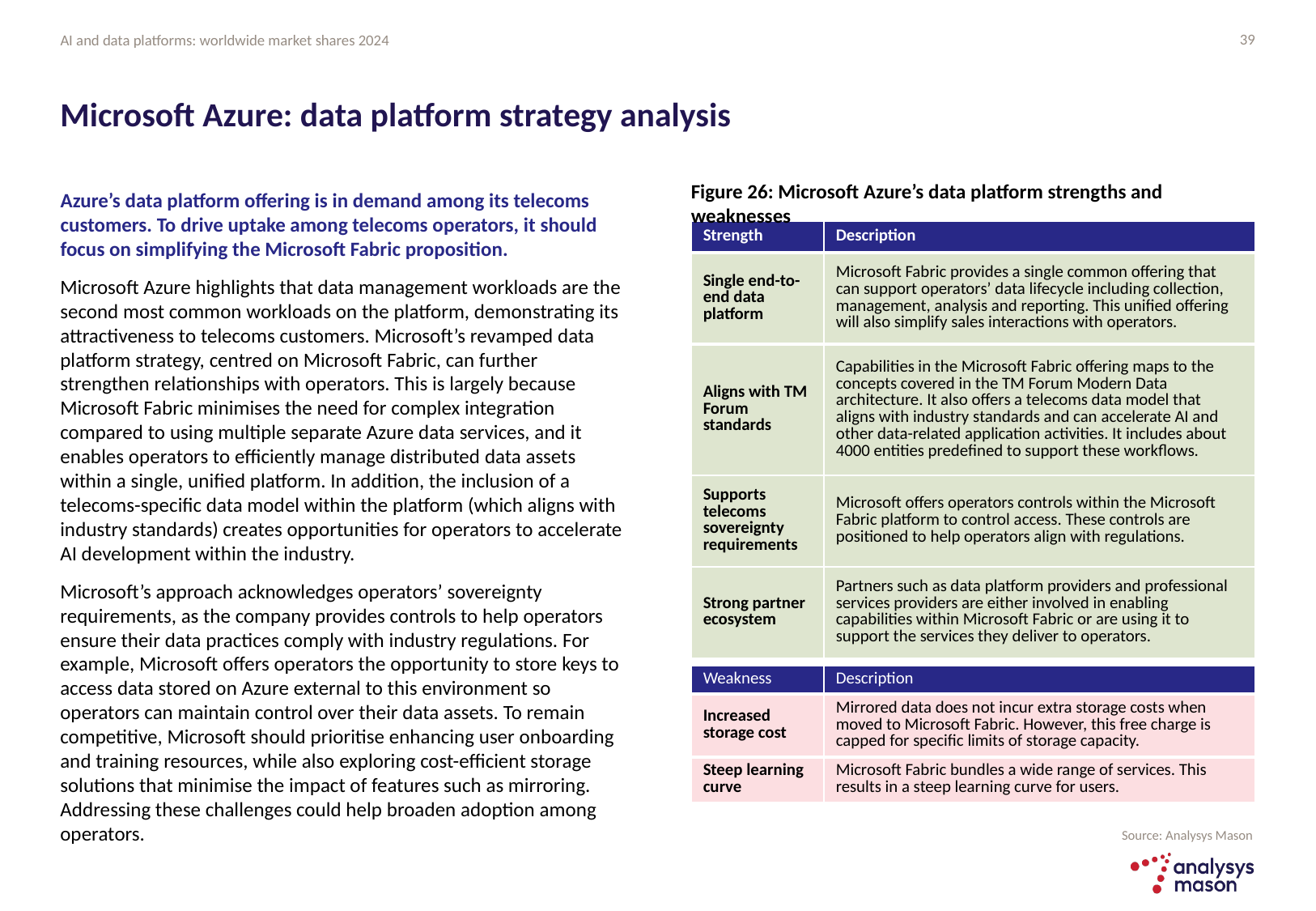

39
# Microsoft Azure: data platform strategy analysis
Figure 26: Microsoft Azure’s data platform strengths and weaknesses
Azure’s data platform offering is in demand among its telecoms customers. To drive uptake among telecoms operators, it should focus on simplifying the Microsoft Fabric proposition.
Microsoft Azure highlights that data management workloads are the second most common workloads on the platform, demonstrating its attractiveness to telecoms customers. Microsoft’s revamped data platform strategy, centred on Microsoft Fabric, can further strengthen relationships with operators. This is largely because Microsoft Fabric minimises the need for complex integration compared to using multiple separate Azure data services, and it enables operators to efficiently manage distributed data assets within a single, unified platform. In addition, the inclusion of a telecoms-specific data model within the platform (which aligns with industry standards) creates opportunities for operators to accelerate AI development within the industry.
Microsoft’s approach acknowledges operators’ sovereignty requirements, as the company provides controls to help operators ensure their data practices comply with industry regulations. For example, Microsoft offers operators the opportunity to store keys to access data stored on Azure external to this environment so operators can maintain control over their data assets. To remain competitive, Microsoft should prioritise enhancing user onboarding and training resources, while also exploring cost-efficient storage solutions that minimise the impact of features such as mirroring. Addressing these challenges could help broaden adoption among operators.
| Strength | Description |
| --- | --- |
| Single end-to-end data platform | Microsoft Fabric provides a single common offering that can support operators’ data lifecycle including collection, management, analysis and reporting. This unified offering will also simplify sales interactions with operators. |
| Aligns with TM Forum standards | Capabilities in the Microsoft Fabric offering maps to the concepts covered in the TM Forum Modern Data architecture. It also offers a telecoms data model that aligns with industry standards and can accelerate AI and other data-related application activities. It includes about 4000 entities predefined to support these workflows. |
| Supports telecoms sovereignty requirements | Microsoft offers operators controls within the Microsoft Fabric platform to control access. These controls are positioned to help operators align with regulations. |
| Strong partner ecosystem | Partners such as data platform providers and professional services providers are either involved in enabling capabilities within Microsoft Fabric or are using it to support the services they deliver to operators. |
| Weakness | Description |
| --- | --- |
| Increased storage cost | Mirrored data does not incur extra storage costs when moved to Microsoft Fabric. However, this free charge is capped for specific limits of storage capacity. |
| Steep learning curve | Microsoft Fabric bundles a wide range of services. This results in a steep learning curve for users. |
Source: Analysys Mason